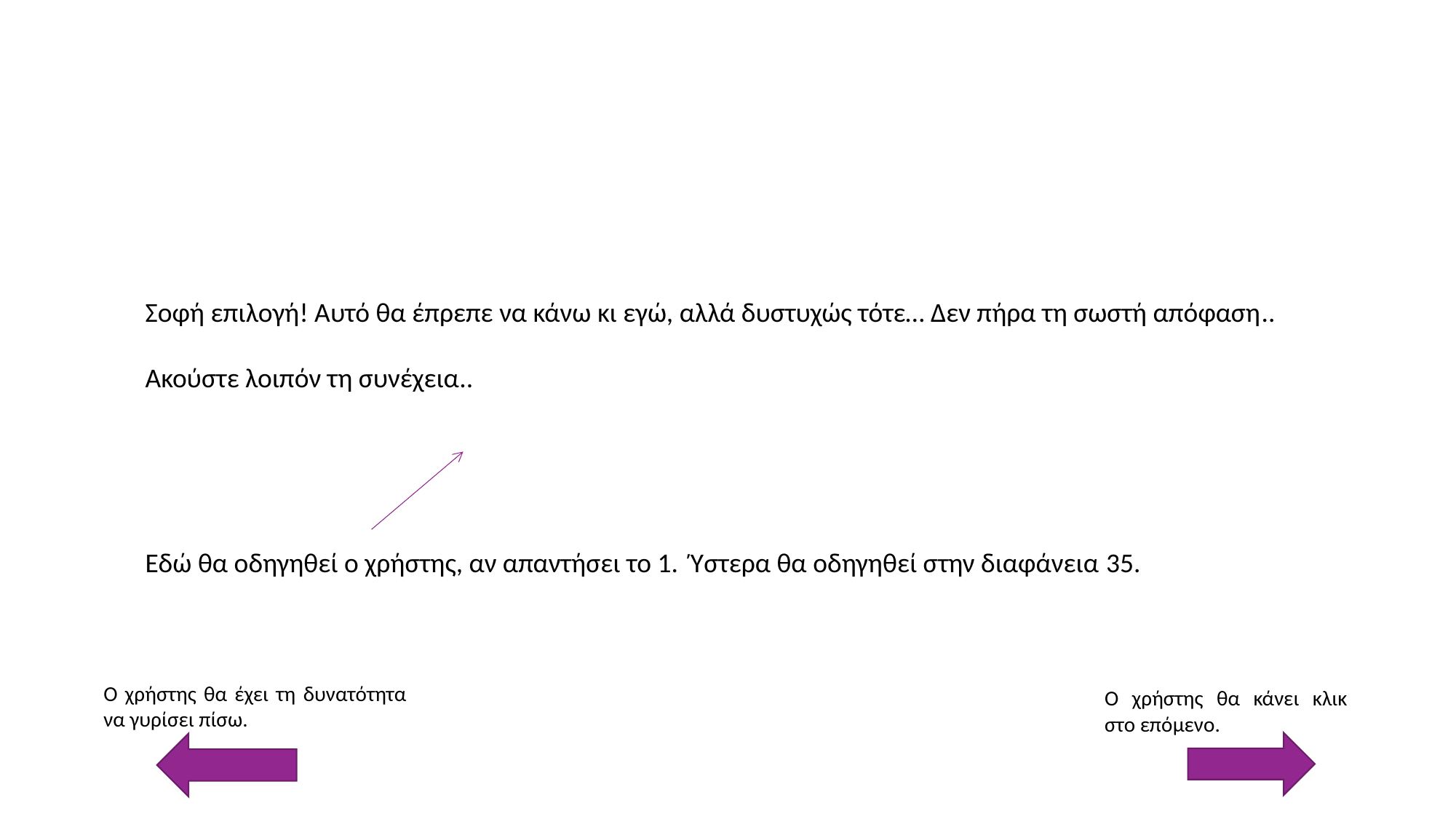

Σοφή επιλογή! Αυτό θα έπρεπε να κάνω κι εγώ, αλλά δυστυχώς τότε… Δεν πήρα τη σωστή απόφαση..

Ακούστε λοιπόν τη συνέχεια..
Εδώ θα οδηγηθεί ο χρήστης, αν απαντήσει το 1.  Ύστερα θα οδηγηθεί στην διαφάνεια 35.
Ο χρήστης θα έχει τη δυνατότητα να γυρίσει πίσω.
Ο χρήστης θα κάνει κλικ στο επόμενο.